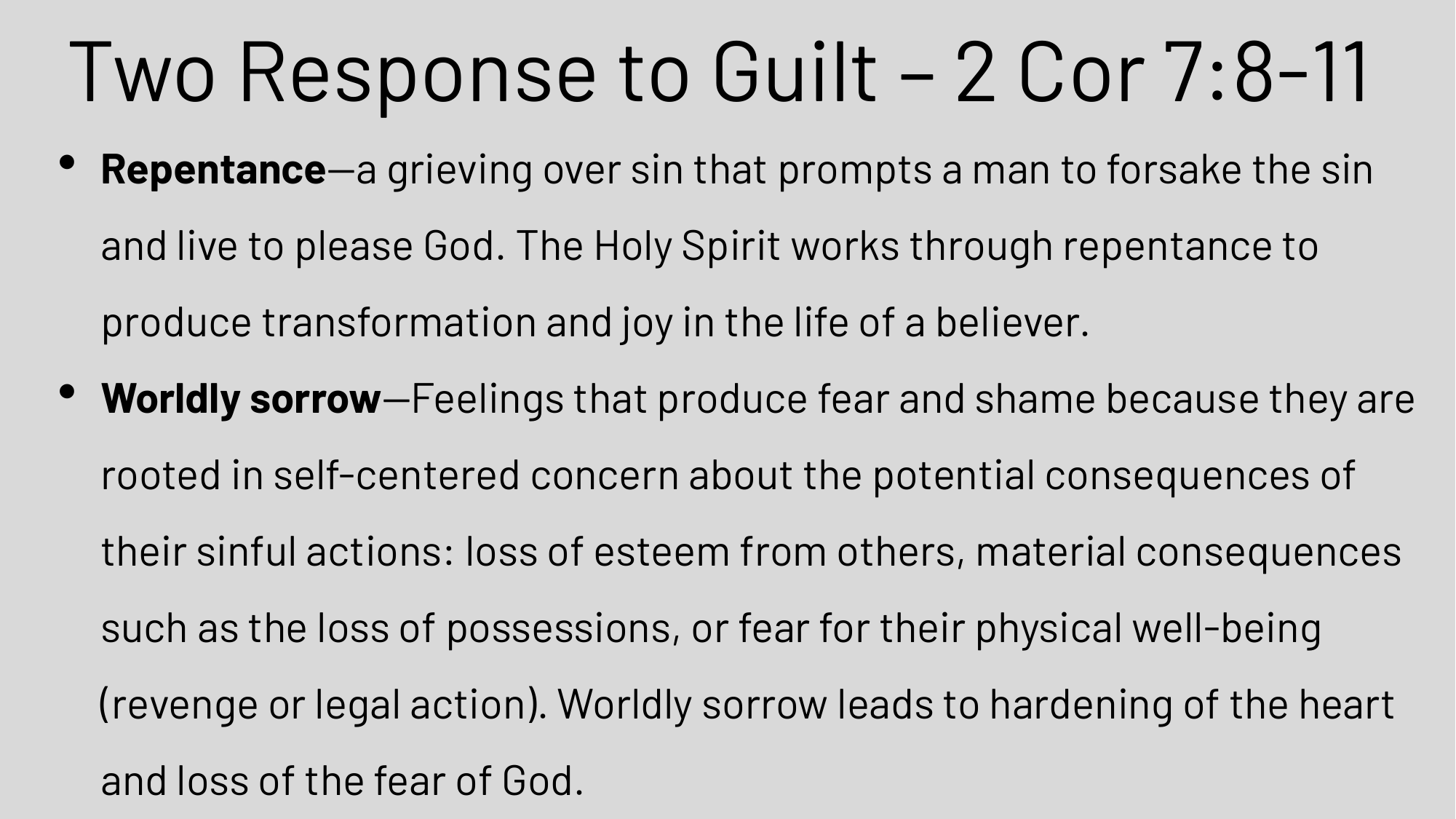

# Two Response to Guilt – 2 Cor 7:8-11
Repentance—a grieving over sin that prompts a man to forsake the sin and live to please God. The Holy Spirit works through repentance to produce transformation and joy in the life of a believer.
Worldly sorrow—Feelings that produce fear and shame because they are rooted in self-centered concern about the potential consequences of their sinful actions: loss of esteem from others, material consequences such as the loss of possessions, or fear for their physical well-being (revenge or legal action). Worldly sorrow leads to hardening of the heart and loss of the fear of God.